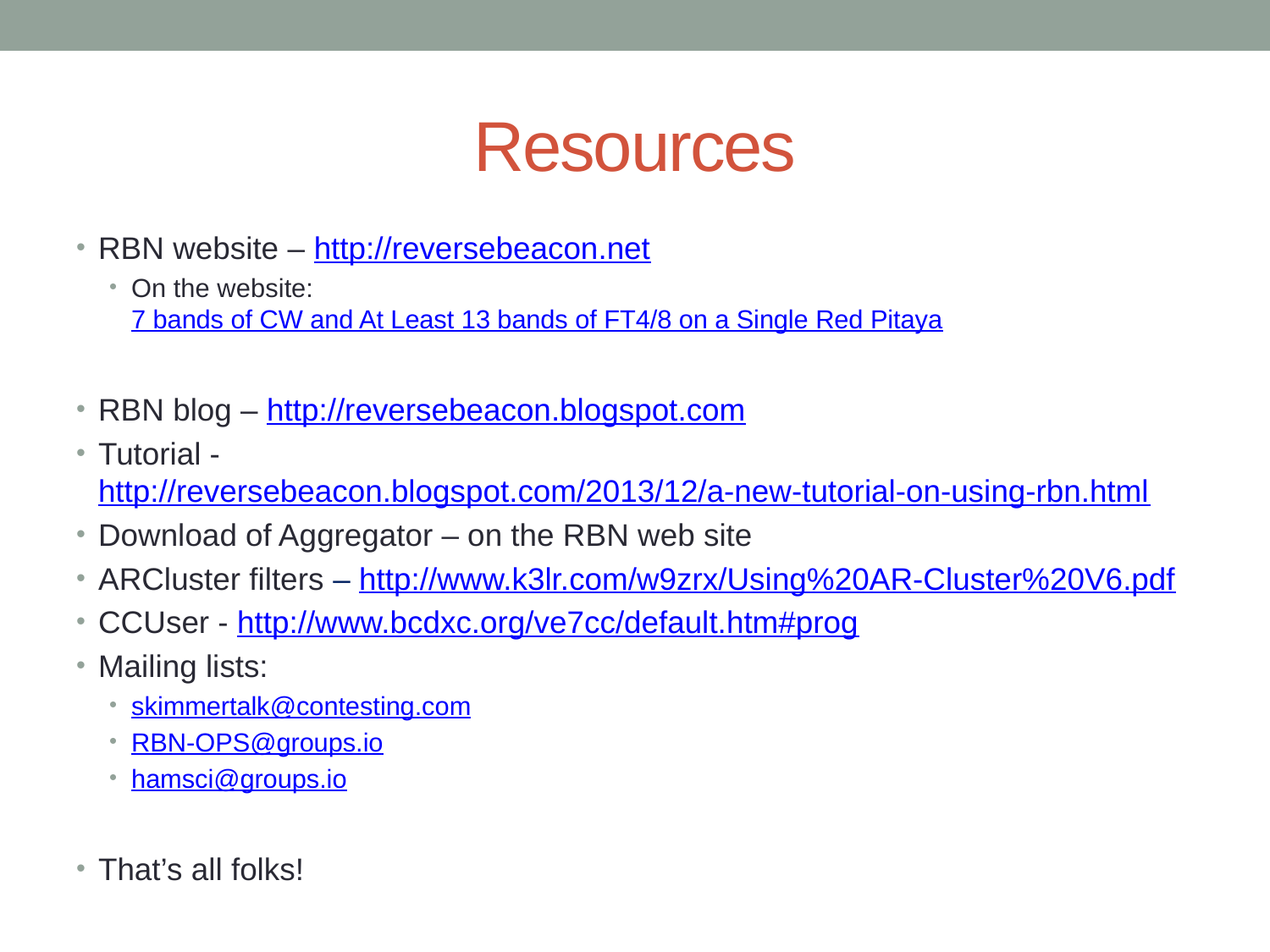

# Resources
RBN website – http://reversebeacon.net
On the website:
7 bands of CW and At Least 13 bands of FT4/8 on a Single Red Pitaya

RBN blog – http://reversebeacon.blogspot.com
Tutorial - http://reversebeacon.blogspot.com/2013/12/a-new-tutorial-on-using-rbn.html
Download of Aggregator – on the RBN web site
ARCluster filters – http://www.k3lr.com/w9zrx/Using%20AR-Cluster%20V6.pdf
CCUser - http://www.bcdxc.org/ve7cc/default.htm#prog
Mailing lists:
skimmertalk@contesting.com
RBN-OPS@groups.io
hamsci@groups.io

That’s all folks!